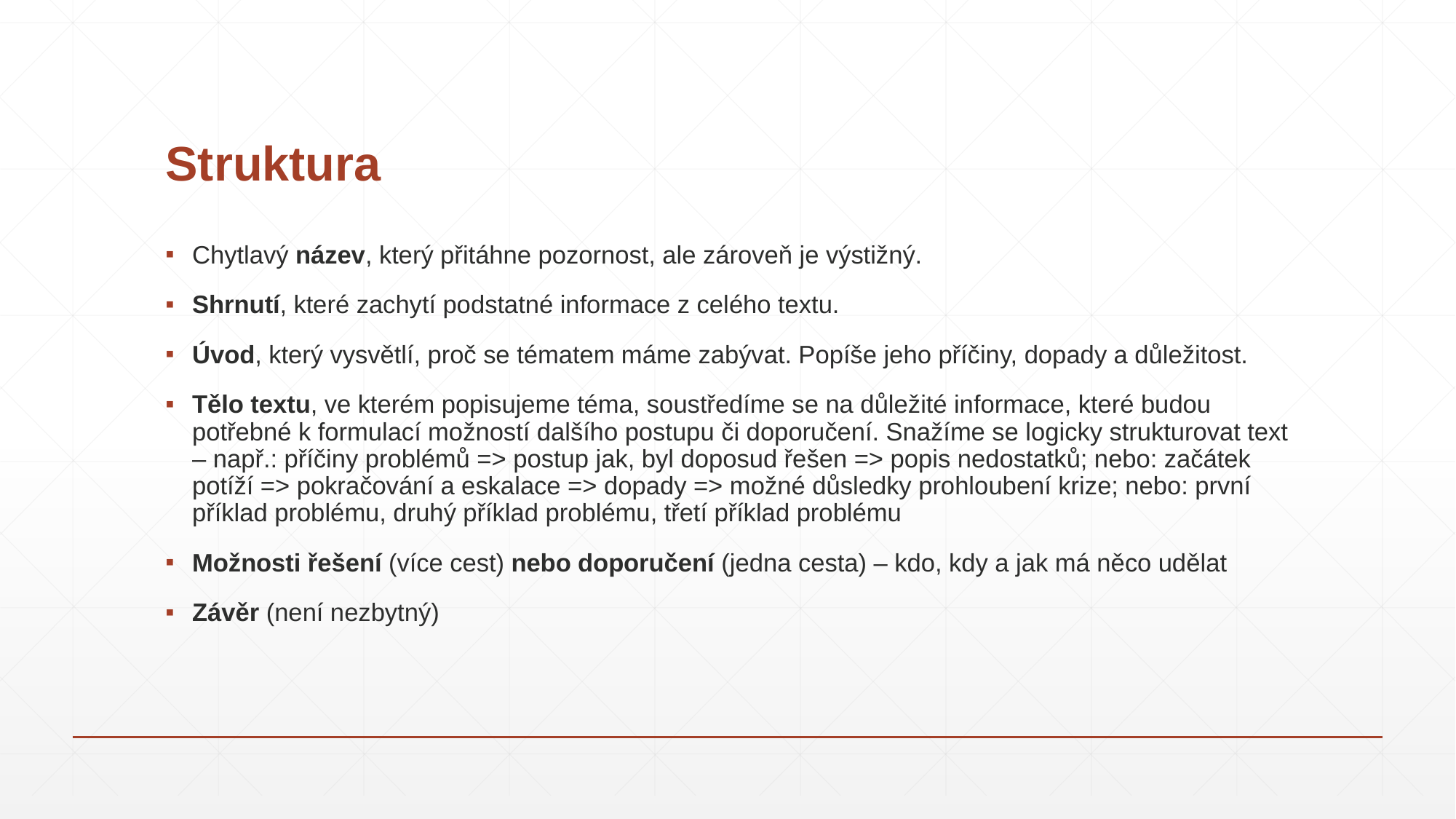

# Struktura
Chytlavý název, který přitáhne pozornost, ale zároveň je výstižný.
Shrnutí, které zachytí podstatné informace z celého textu.
Úvod, který vysvětlí, proč se tématem máme zabývat. Popíše jeho příčiny, dopady a důležitost.
Tělo textu, ve kterém popisujeme téma, soustředíme se na důležité informace, které budou potřebné k formulací možností dalšího postupu či doporučení. Snažíme se logicky strukturovat text – např.: příčiny problémů => postup jak, byl doposud řešen => popis nedostatků; nebo: začátek potíží => pokračování a eskalace => dopady => možné důsledky prohloubení krize; nebo: první příklad problému, druhý příklad problému, třetí příklad problému
Možnosti řešení (více cest) nebo doporučení (jedna cesta) – kdo, kdy a jak má něco udělat
Závěr (není nezbytný)